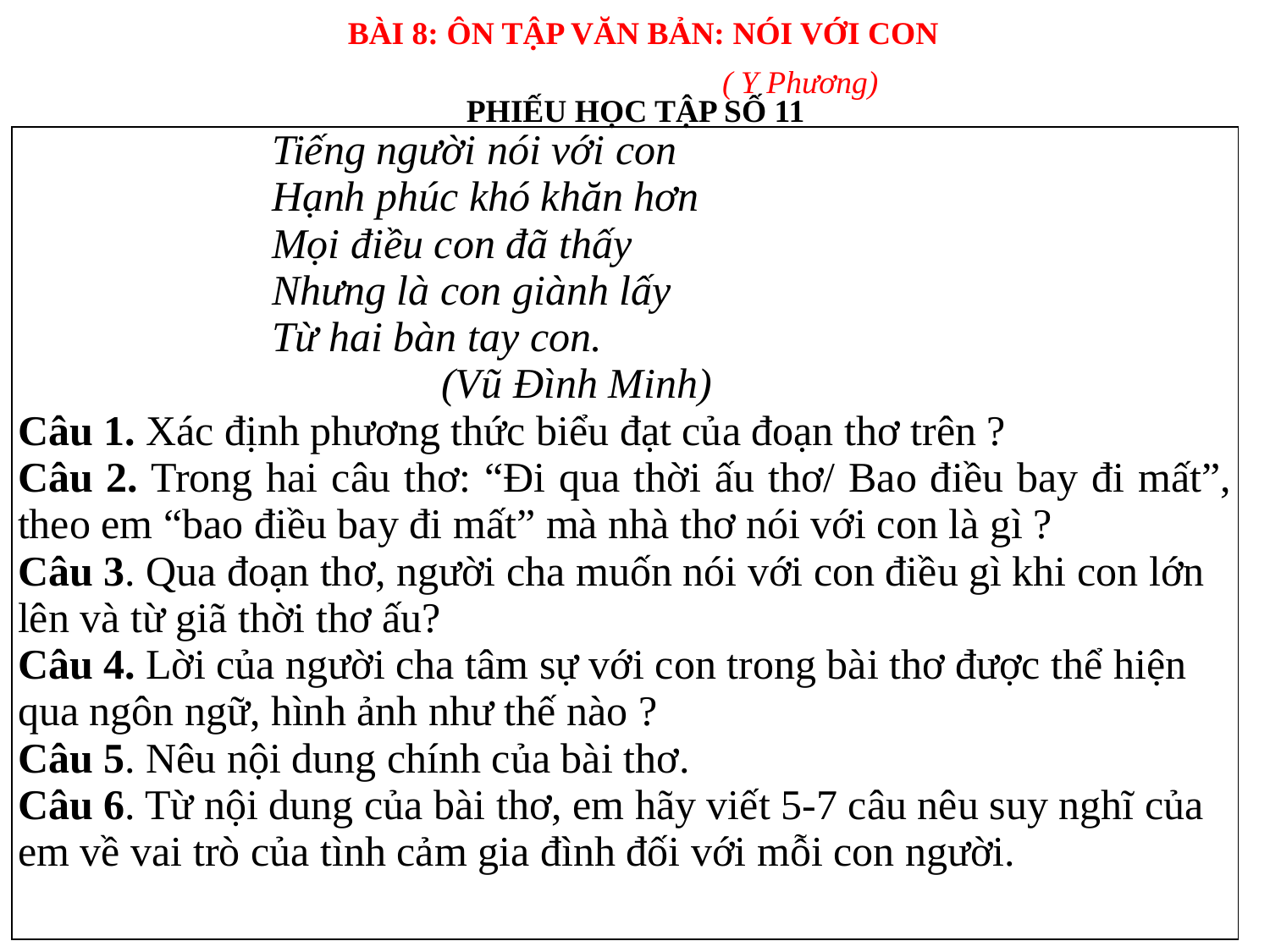

BÀI 8: ÔN TẬP VĂN BẢN: NÓI VỚI CON
( Y Phương)

PHIẾU HỌC TẬP SỐ 11

| Tiếng người nói với con Hạnh phúc khó khăn hơn Mọi điều con đã thấy Nhưng là con giành lấy Từ hai bàn tay con. (Vũ Đình Minh) Câu 1. Xác định phương thức biểu đạt của đoạn thơ trên ? Câu 2. Trong hai câu thơ: “Đi qua thời ấu thơ/ Bao điều bay đi mất”, theo em “bao điều bay đi mất” mà nhà thơ nói với con là gì ? Câu 3. Qua đoạn thơ, người cha muốn nói với con điều gì khi con lớn lên và từ giã thời thơ ấu? Câu 4. Lời của người cha tâm sự với con trong bài thơ được thể hiện qua ngôn ngữ, hình ảnh như thế nào ? Câu 5. Nêu nội dung chính của bài thơ. Câu 6. Từ nội dung của bài thơ, em hãy viết 5-7 câu nêu suy nghĩ của em về vai trò của tình cảm gia đình đối với mỗi con người. |
| --- |